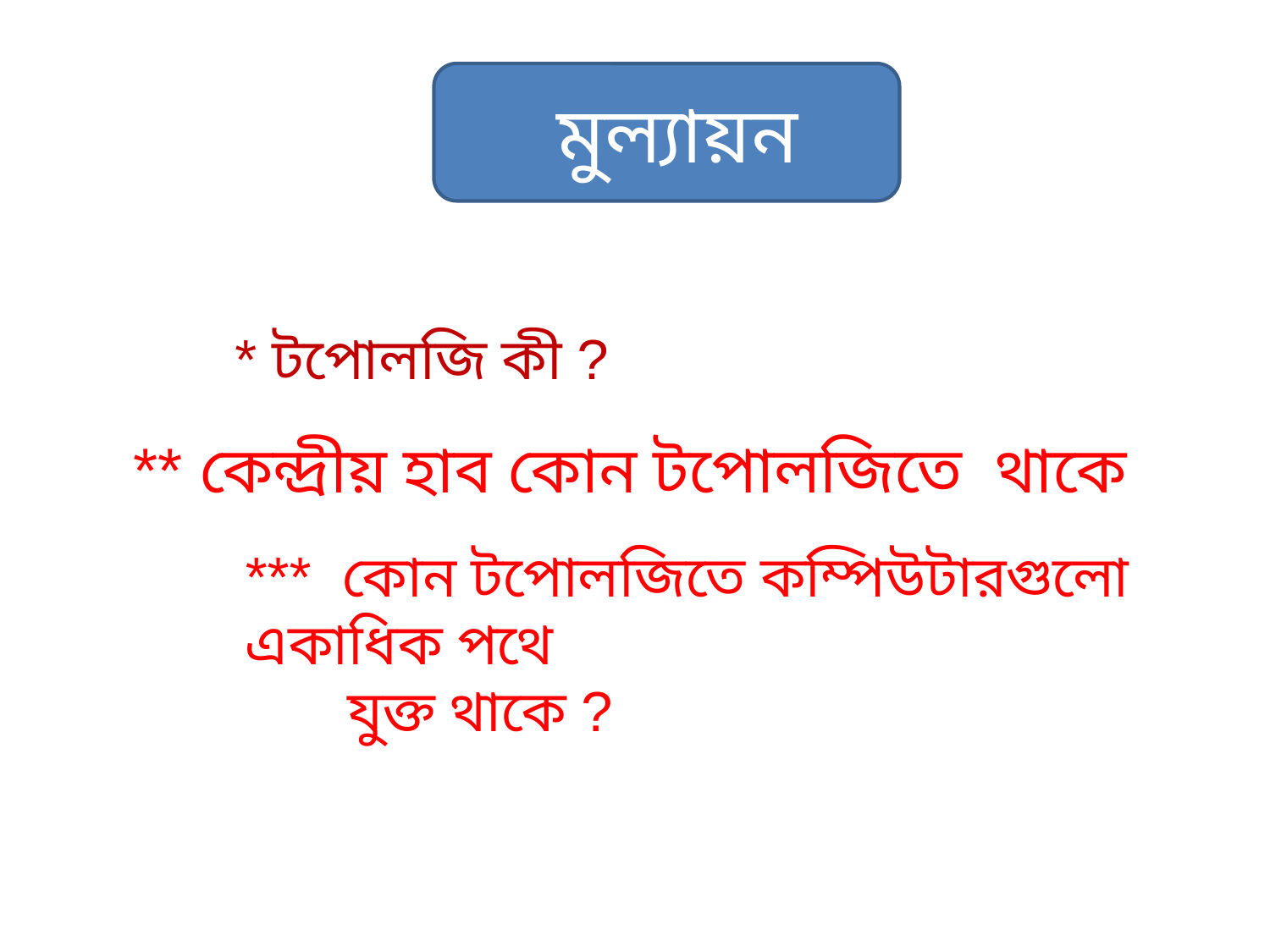

মুল্যায়ন
* টপোলজি কী ?
** কেন্দ্রীয় হাব কোন টপোলজিতে  থাকে
***  কোন টপোলজিতে কম্পিউটারগুলো একাধিক পথে
       যুক্ত থাকে ?